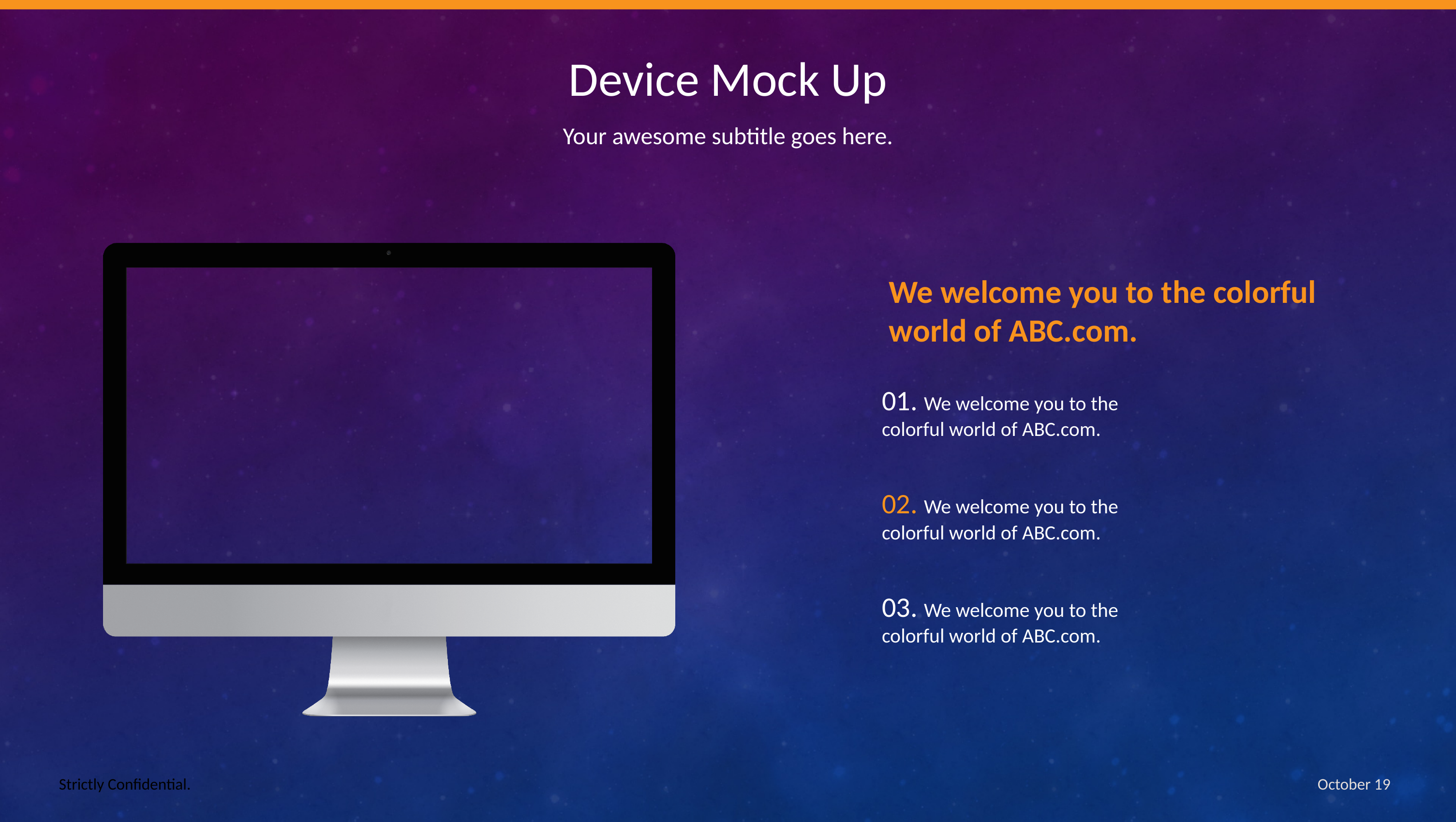

Device Mock Up
Your awesome subtitle goes here.

We welcome you to the colorful world of ABC.com.
01. We welcome you to the colorful world of ABC.com.
02. We welcome you to the colorful world of ABC.com.
03. We welcome you to the colorful world of ABC.com.
Strictly Confidential.
October 19